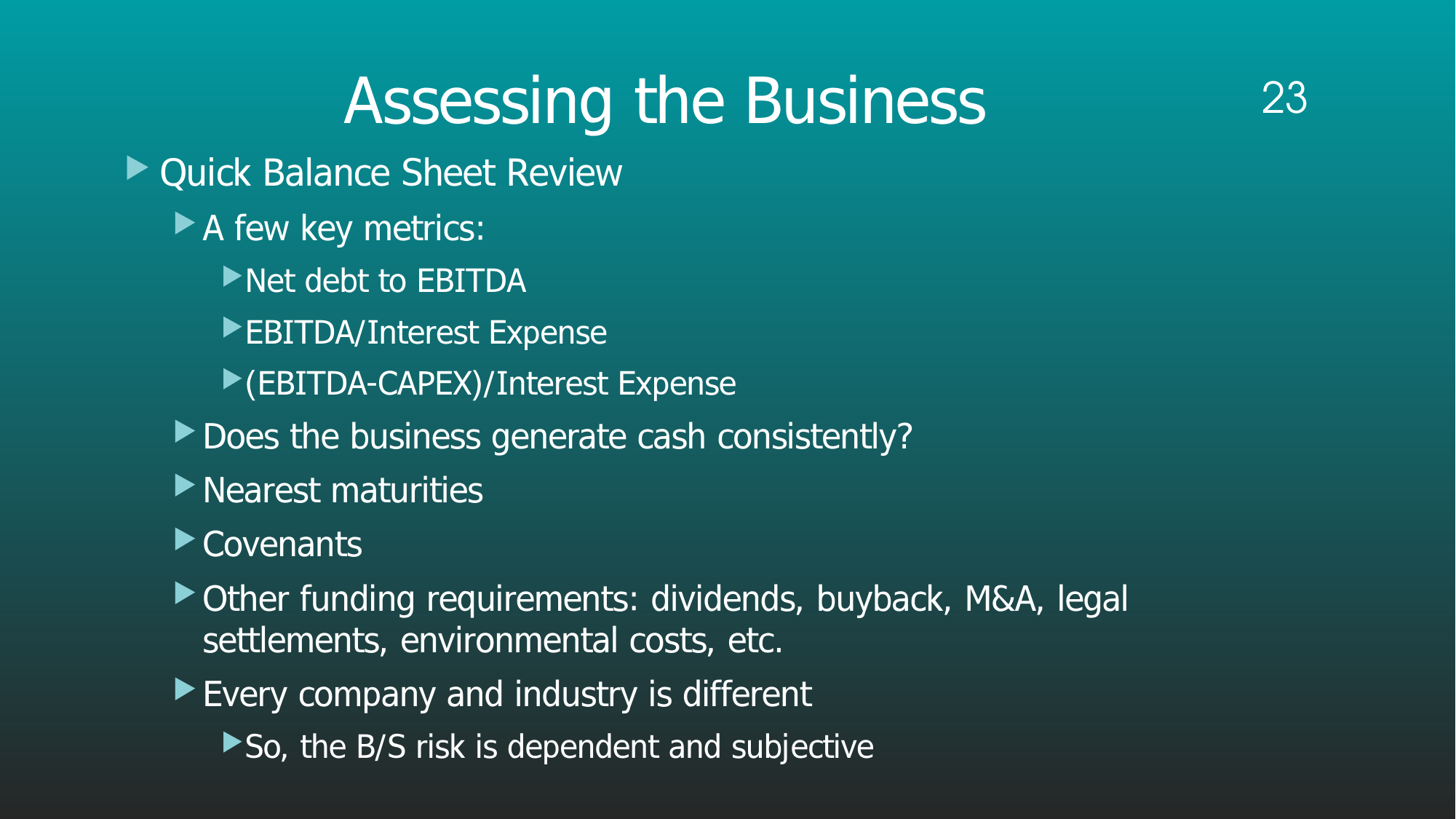

23
# Assessing the Business
Quick Balance Sheet Review
A few key metrics:
Net debt to EBITDA
EBITDA/Interest Expense
(EBITDA-CAPEX)/Interest Expense
Does the business generate cash consistently?
Nearest maturities
Covenants
Other funding requirements: dividends, buyback, M&A, legal settlements, environmental costs, etc.
Every company and industry is different
So, the B/S risk is dependent and subjective